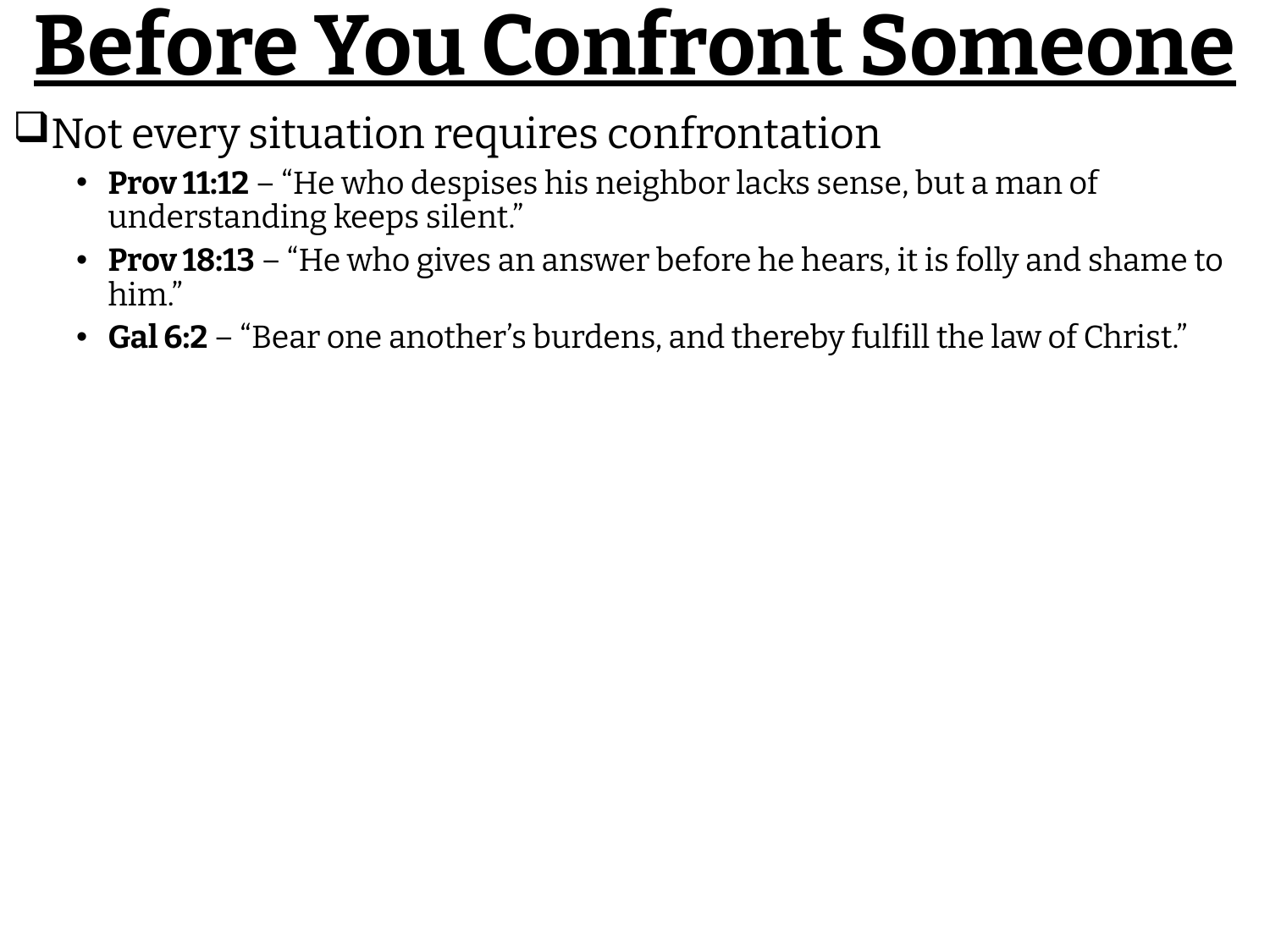

# Before You Confront Someone
Not every situation requires confrontation
Prov 11:12 – “He who despises his neighbor lacks sense, but a man of understanding keeps silent.”
Prov 18:13 – “He who gives an answer before he hears, it is folly and shame to him.”
Gal 6:2 – “Bear one another’s burdens, and thereby fulfill the law of Christ.”